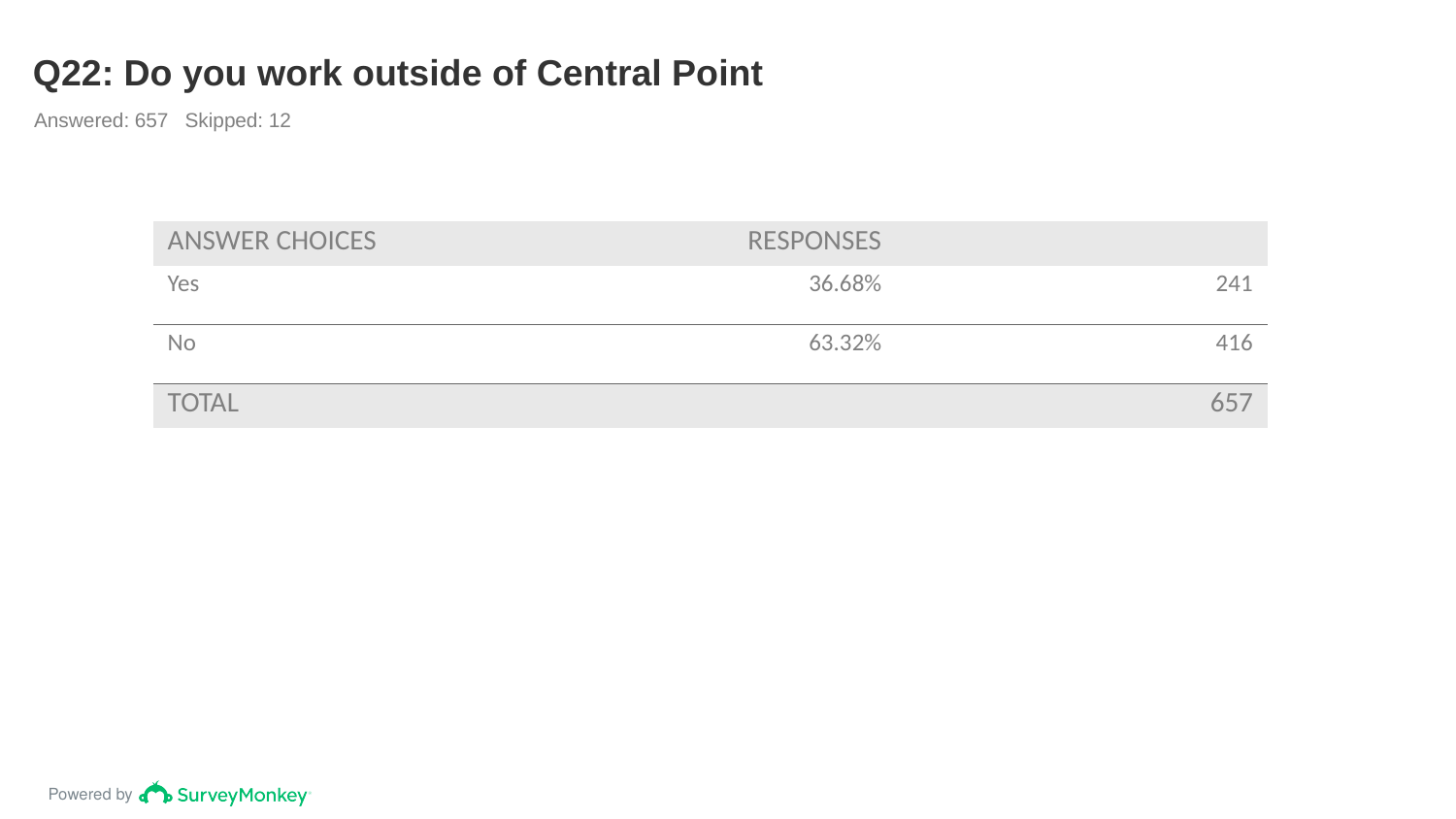

# Q22: Do you work outside of Central Point
Answered: 657   Skipped: 12
| ANSWER CHOICES | RESPONSES |  |
| --- | --- | --- |
| Yes | 36.68% | 241 |
| No | 63.32% | 416 |
| TOTAL |  | 657 |